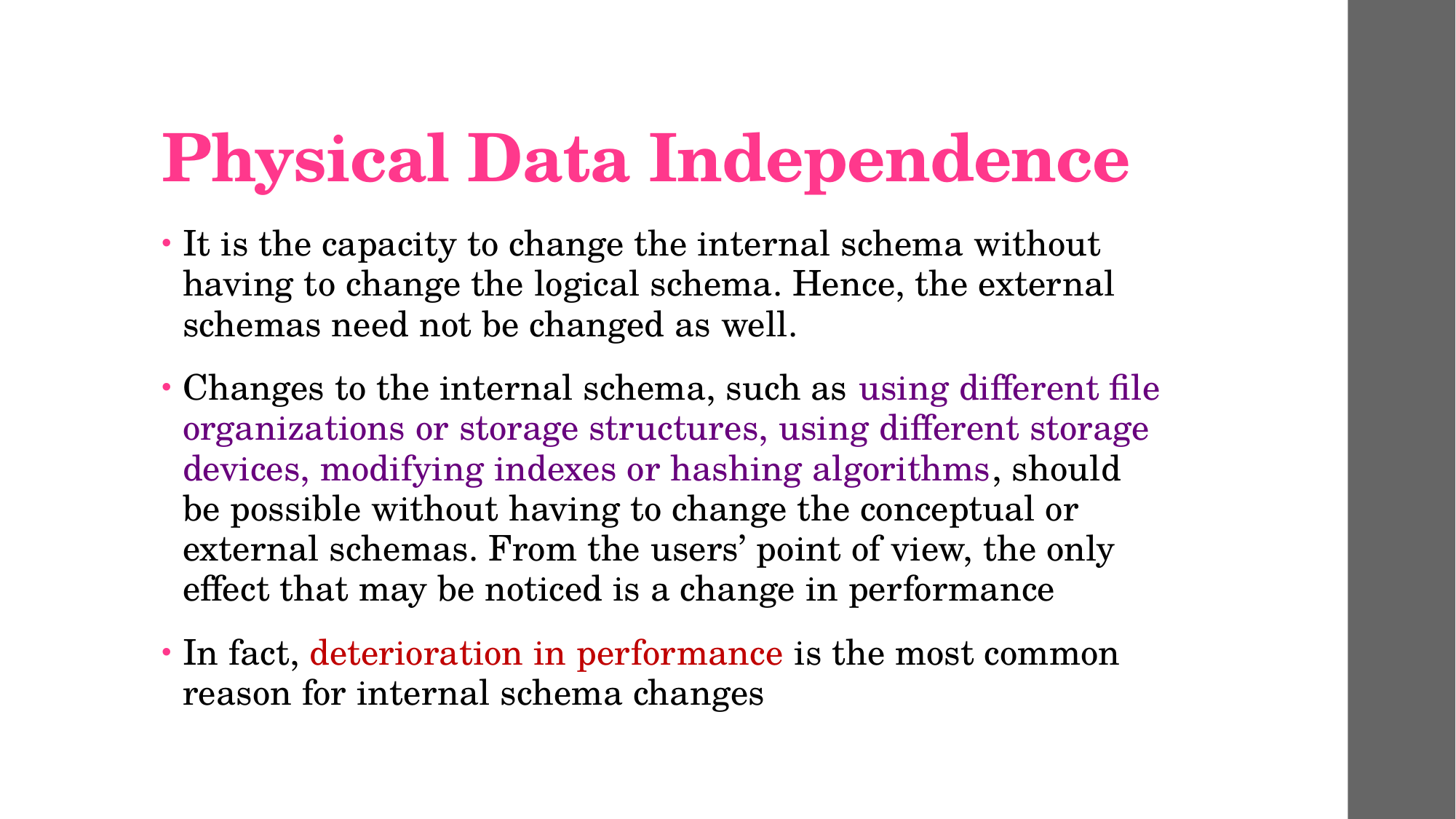

# Physical Data Independence
It is the capacity to change the internal schema without having to change the logical schema. Hence, the external schemas need not be changed as well.
Changes to the internal schema, such as using different file organizations or storage structures, using different storage devices, modifying indexes or hashing algorithms, should be possible without having to change the conceptual or external schemas. From the users’ point of view, the only effect that may be noticed is a change in performance
In fact, deterioration in performance is the most common reason for internal schema changes